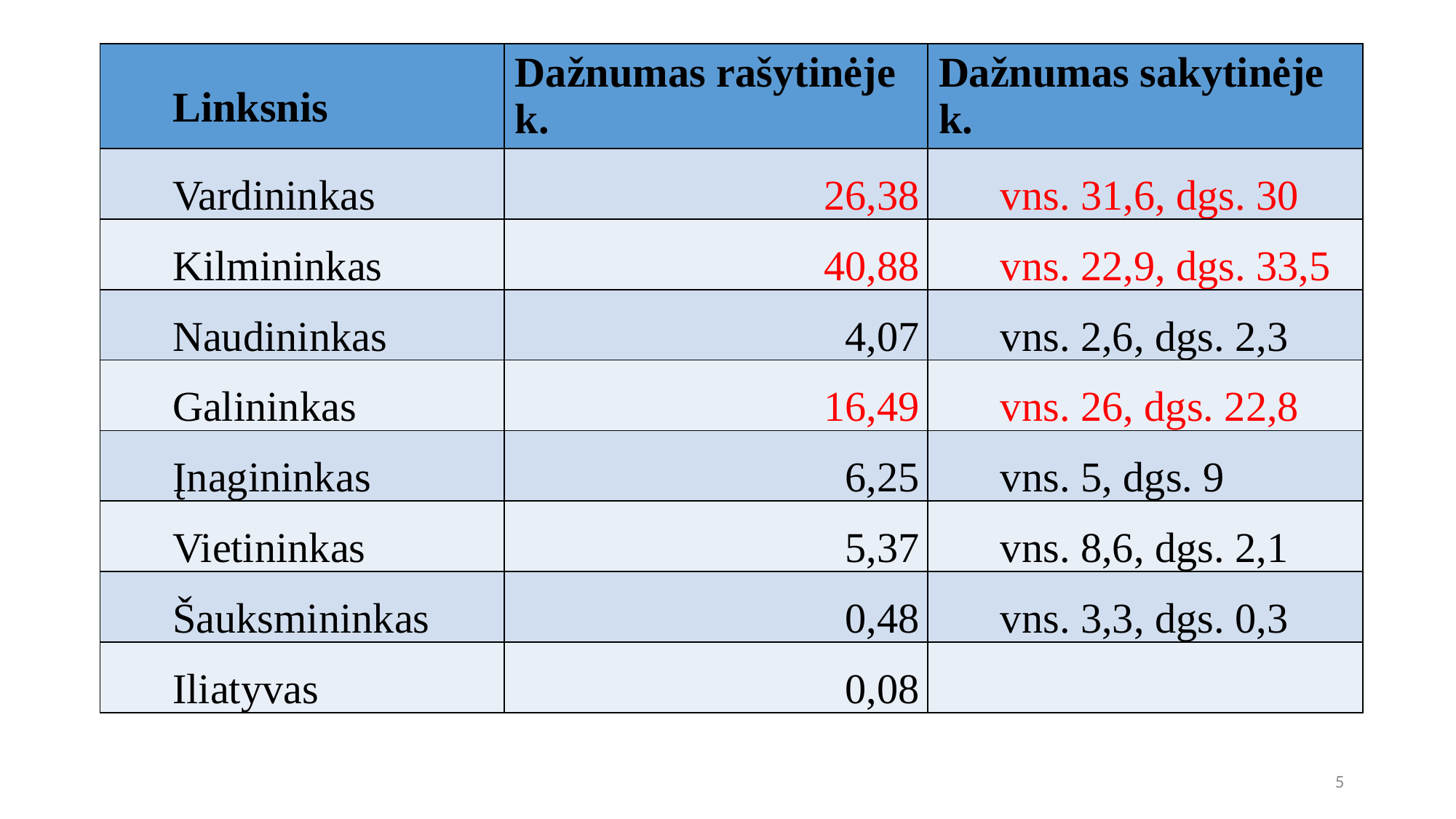

#
| Linksnis | Dažnumas rašytinėje k. | Dažnumas sakytinėje k. |
| --- | --- | --- |
| Vardininkas | 26,38 | vns. 31,6, dgs. 30 |
| Kilmininkas | 40,88 | vns. 22,9, dgs. 33,5 |
| Naudininkas | 4,07 | vns. 2,6, dgs. 2,3 |
| Galininkas | 16,49 | vns. 26, dgs. 22,8 |
| Įnagininkas | 6,25 | vns. 5, dgs. 9 |
| Vietininkas | 5,37 | vns. 8,6, dgs. 2,1 |
| Šauksmininkas | 0,48 | vns. 3,3, dgs. 0,3 |
| Iliatyvas | 0,08 |  |
5